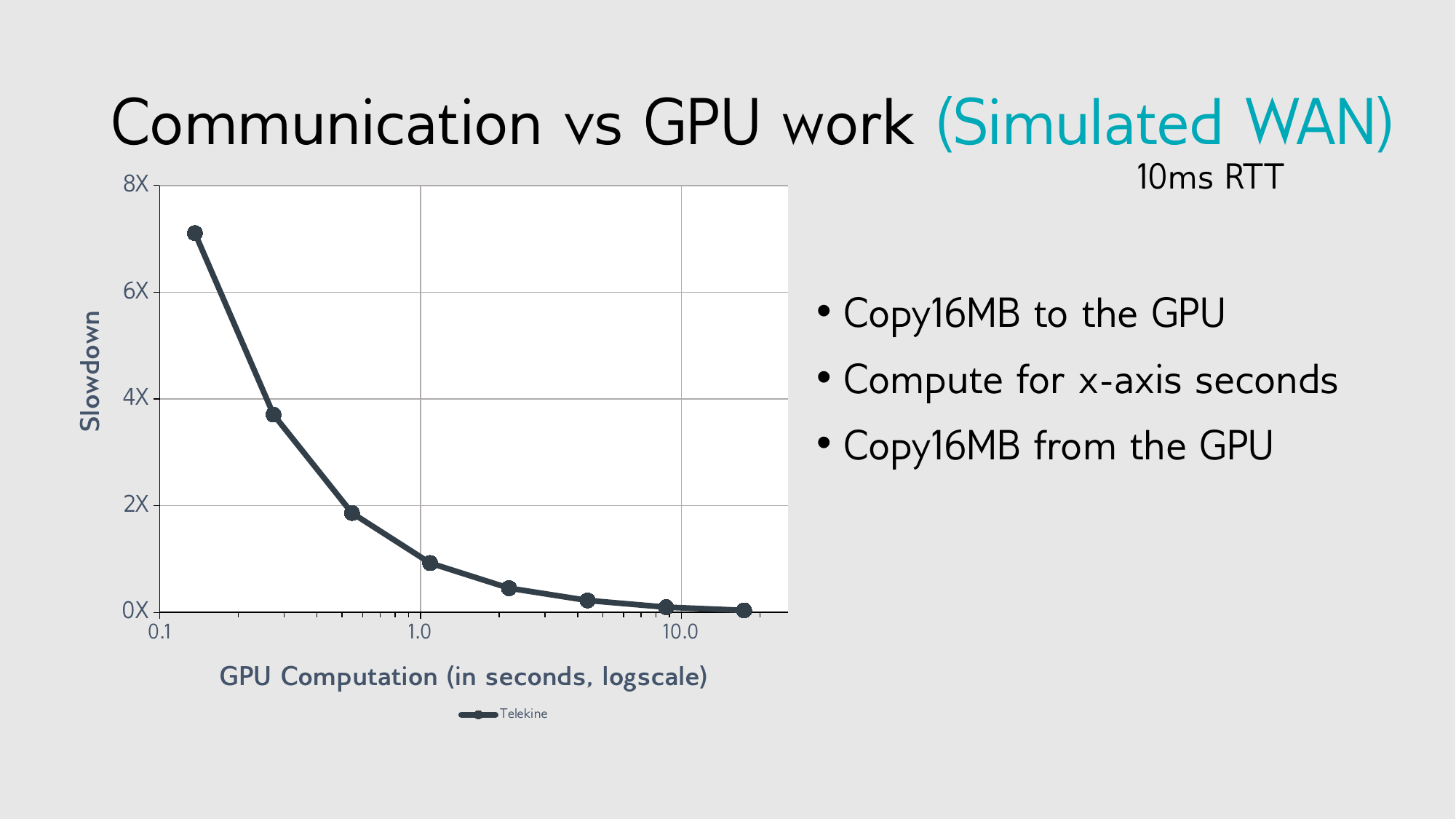

# Communication vs GPU work (Simulated WAN)
10ms RTT
Copy16MB to the GPU
Compute for x-axis seconds
Copy16MB from the GPU

### Chart

| Category | Telekine |
|---|---|